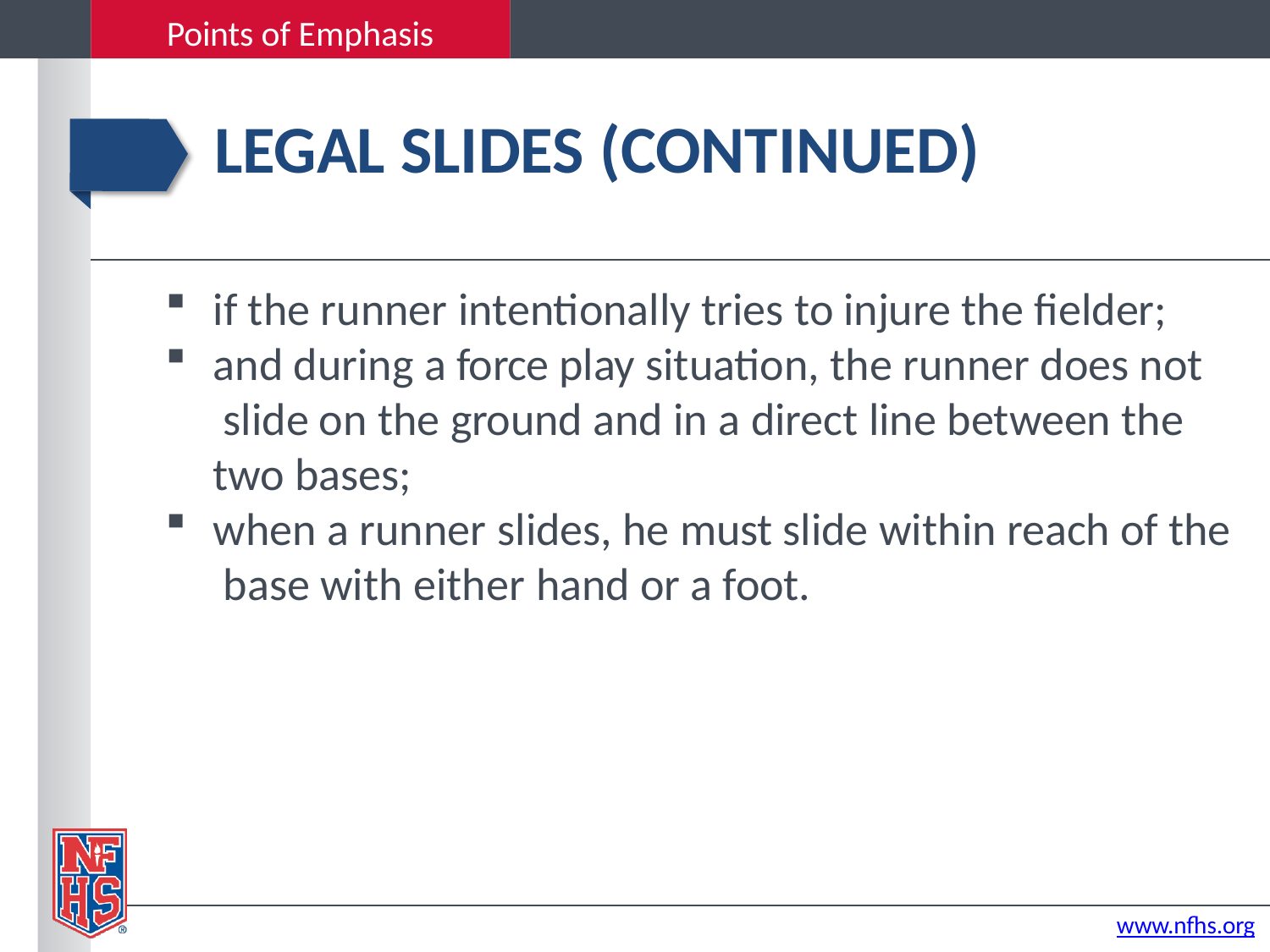

Points of Emphasis
# LEGAL SLIDES (CONTINUED)

if the runner intentionally tries to injure the fielder;
and during a force play situation, the runner does not  slide on the ground and in a direct line between the  two bases;
when a runner slides, he must slide within reach of the  base with either hand or a foot.

www.nfhs.org